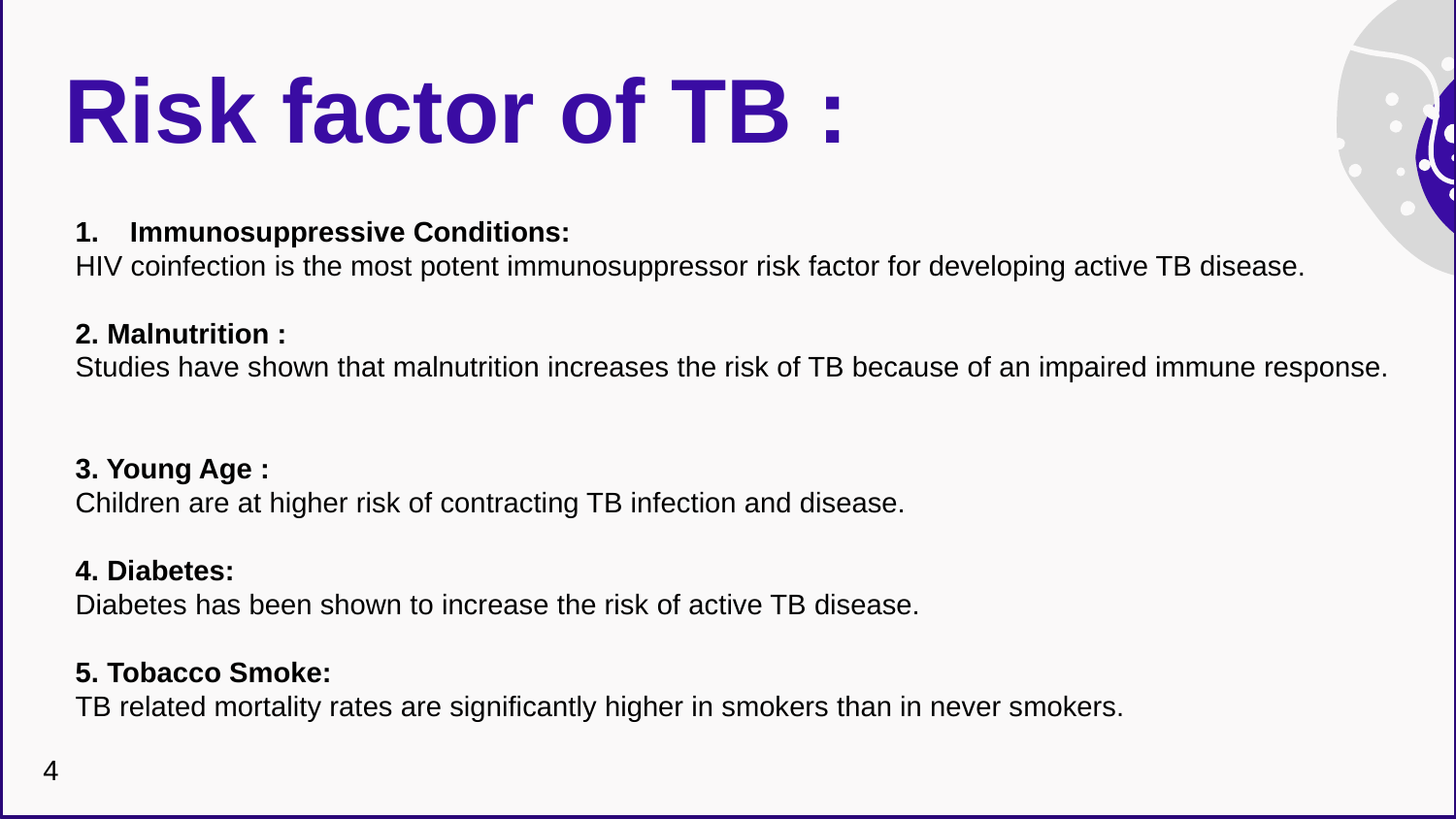

# Risk factor of TB :

Immunosuppressive Conditions:
HIV coinfection is the most potent immunosuppressor risk factor for developing active TB disease.

2. Malnutrition :
Studies have shown that malnutrition increases the risk of TB because of an impaired immune response.

3. Young Age :
Children are at higher risk of contracting TB infection and disease.

4. Diabetes:
Diabetes has been shown to increase the risk of active TB disease.

5. Tobacco Smoke:
TB related mortality rates are significantly higher in smokers than in never smokers.

4